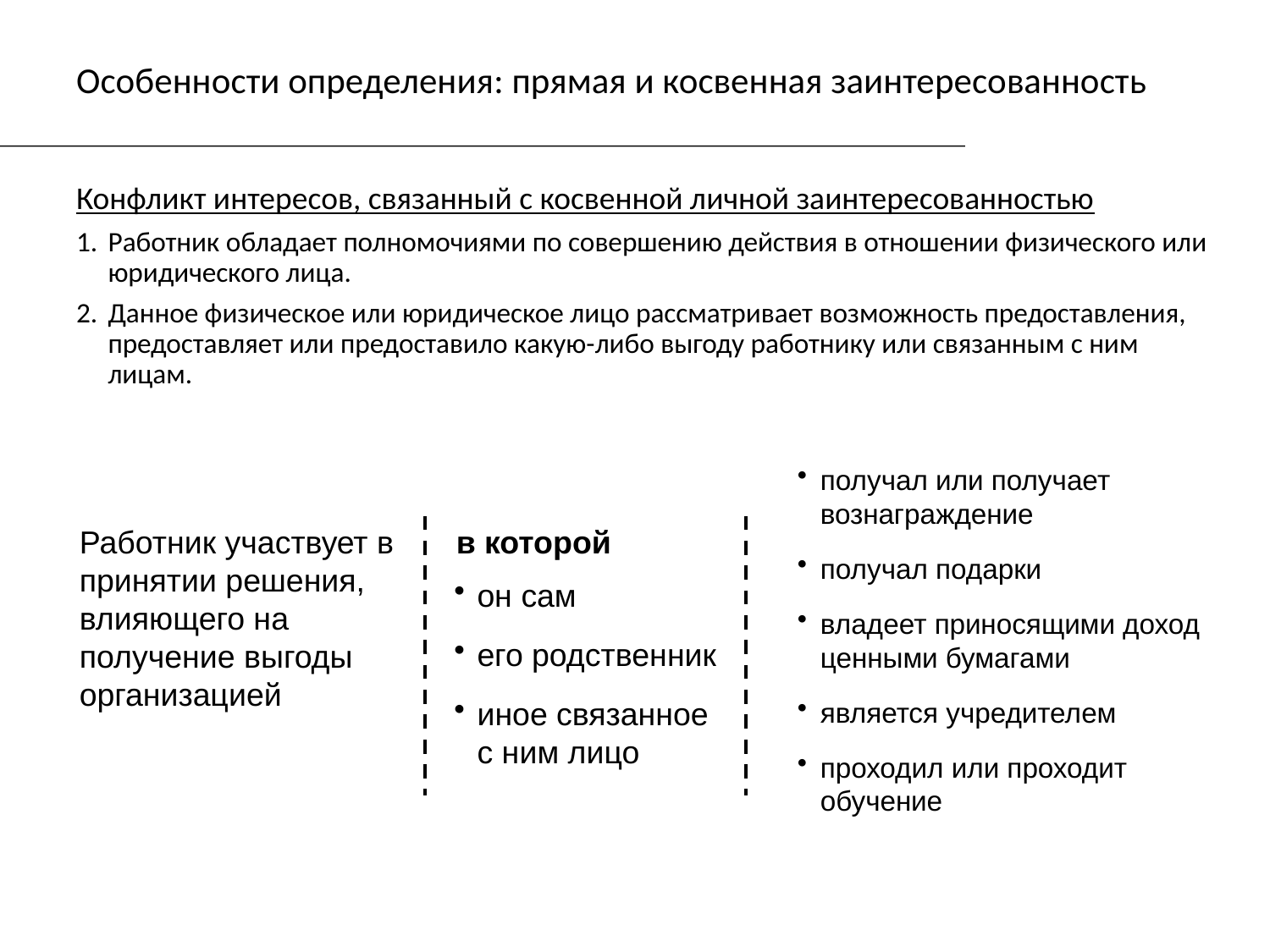

# Особенности определения: прямая и косвенная заинтересованность

Конфликт интересов, связанный с косвенной личной заинтересованностью
Работник обладает полномочиями по совершению действия в отношении физического или юридического лица.
Данное физическое или юридическое лицо рассматривает возможность предоставления, предоставляет или предоставило какую-либо выгоду работнику или связанным с ним лицам.
получал или получает вознаграждение
получал подарки
владеет приносящими доход ценными бумагами
является учредителем
проходил или проходит обучение
Работник участвует в принятии решения, влияющего на получение выгоды организацией
 в которой
он сам
его родственник
иное связанное
с ним лицо